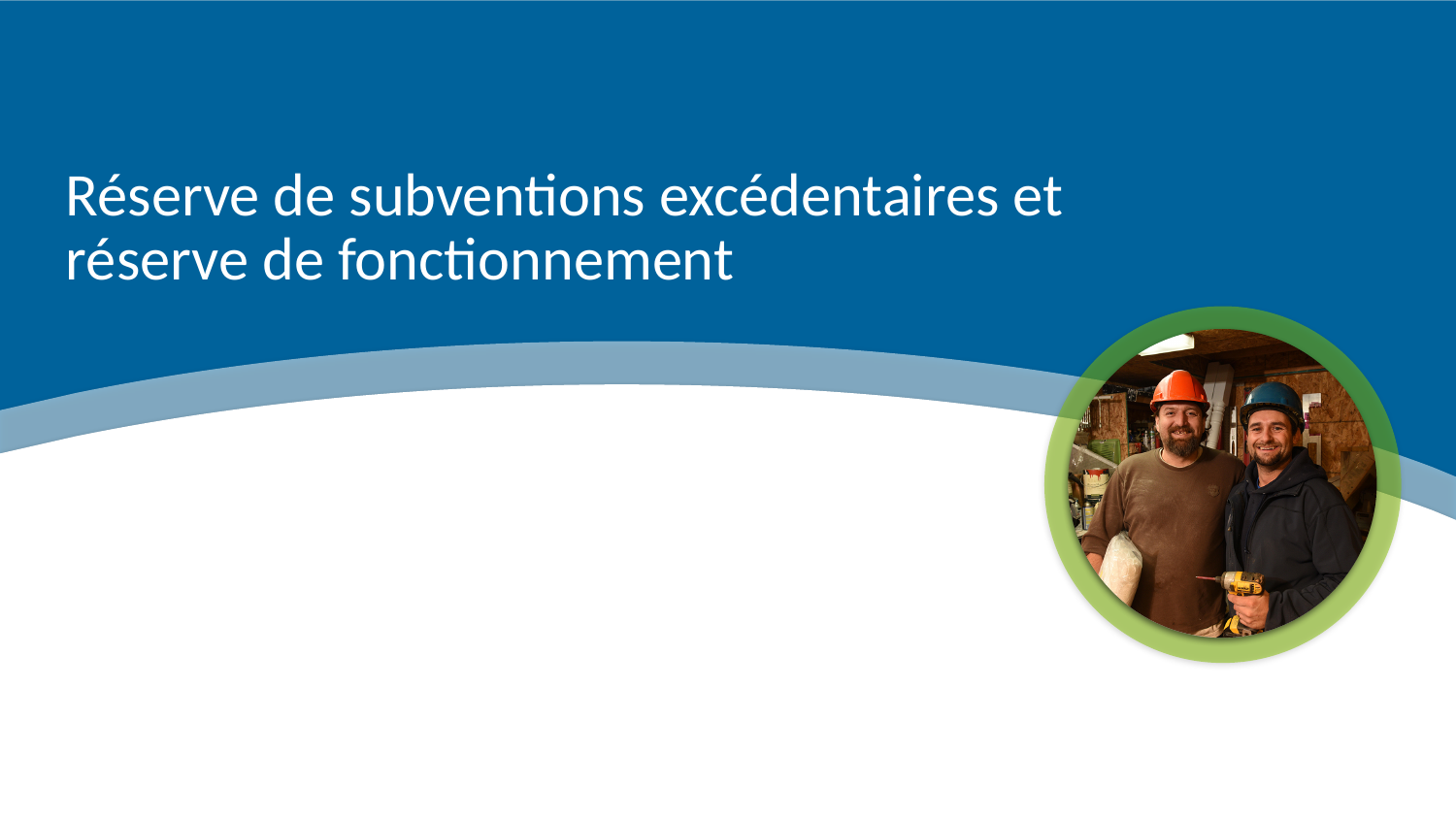

# Réserve de subventions excédentaires et réserve de fonctionnement